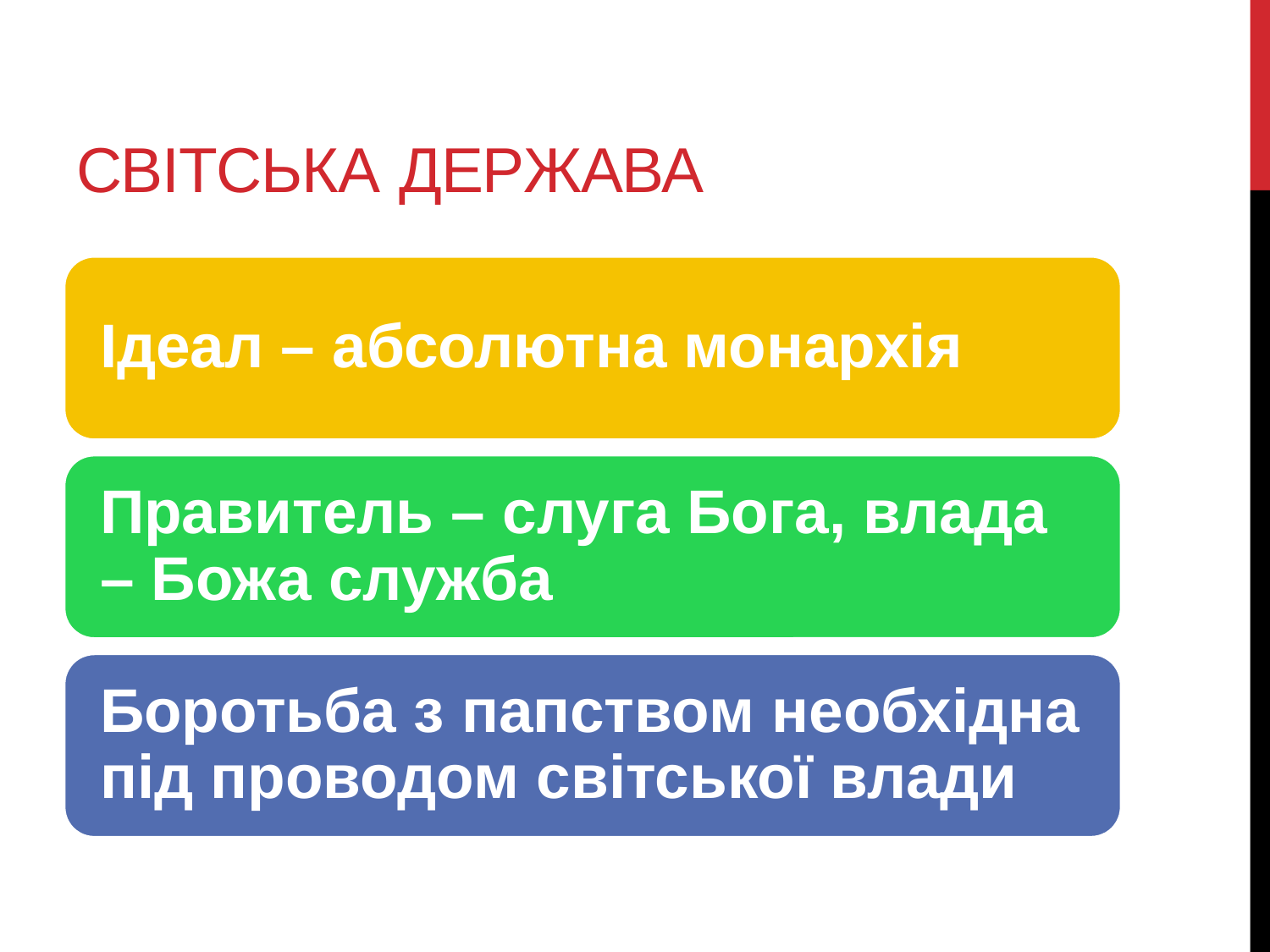

# Світська держава
Ідеал – абсолютна монархія
Правитель – слуга Бога, влада – Божа служба
Боротьба з папством необхідна під проводом світської влади